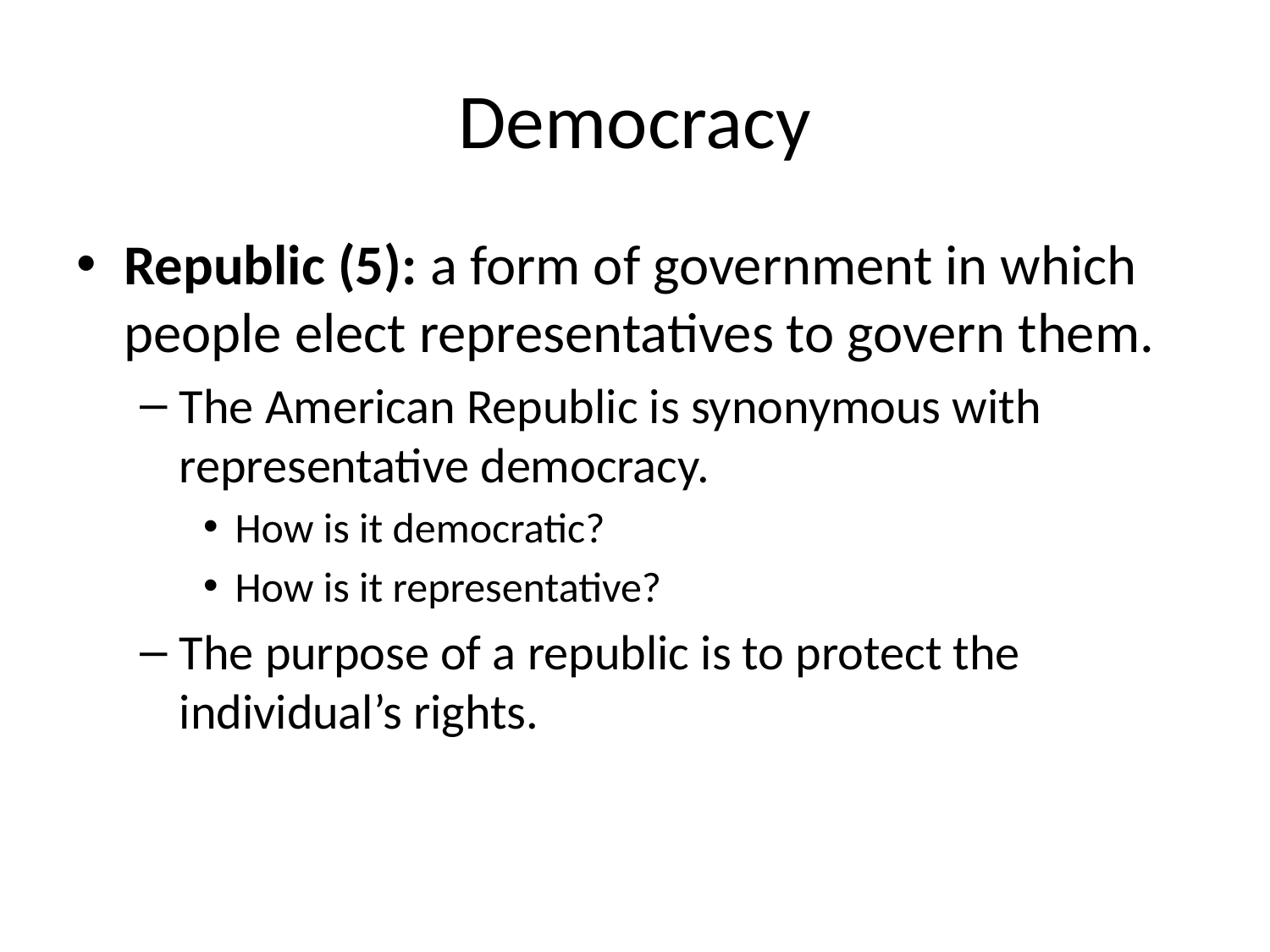

# Democracy
Republic (5): a form of government in which people elect representatives to govern them.
The American Republic is synonymous with representative democracy.
How is it democratic?
How is it representative?
The purpose of a republic is to protect the individual’s rights.